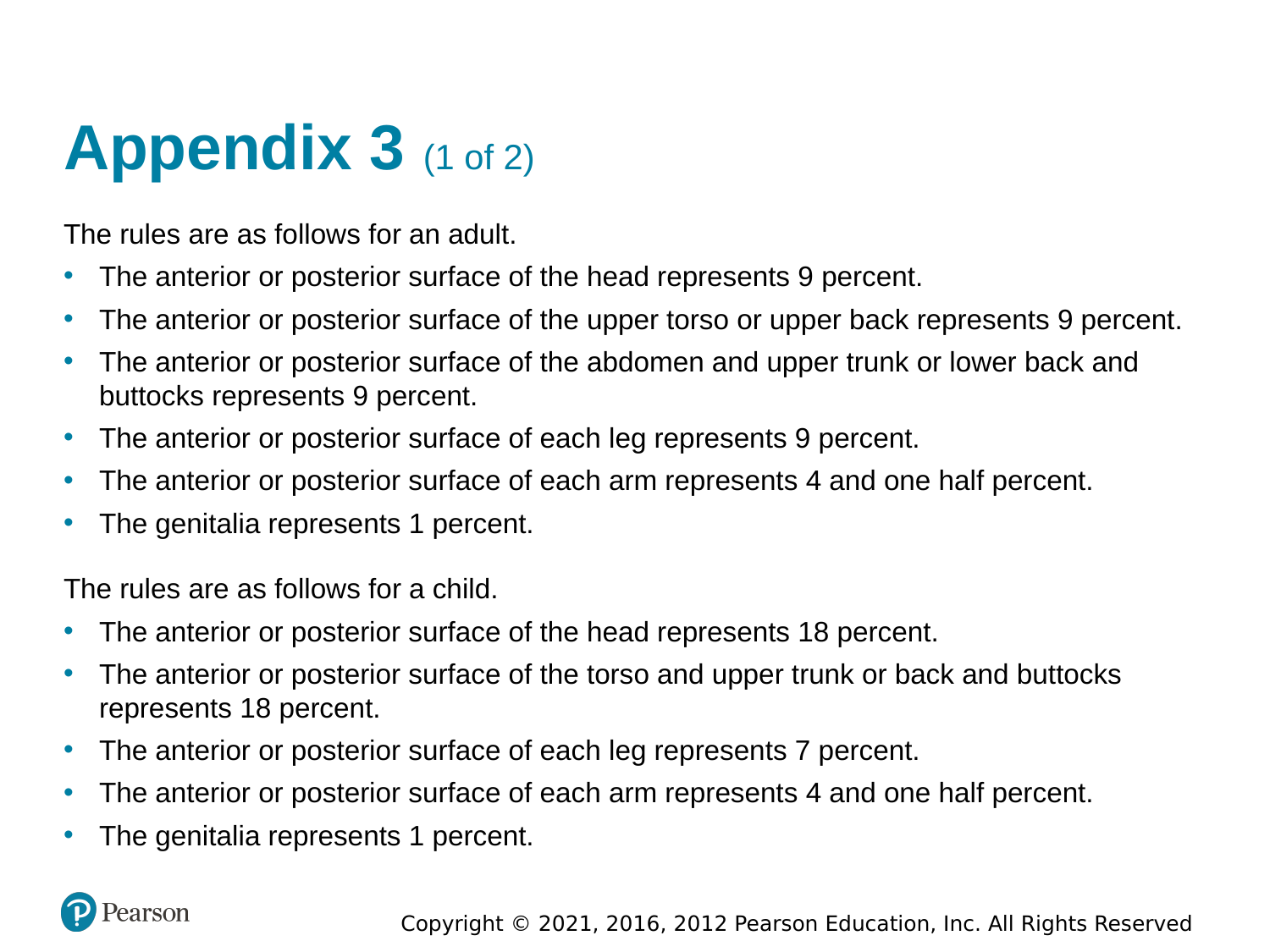

# Appendix 3 (1 of 2)
The rules are as follows for an adult.
The anterior or posterior surface of the head represents 9 percent.
The anterior or posterior surface of the upper torso or upper back represents 9 percent.
The anterior or posterior surface of the abdomen and upper trunk or lower back and buttocks represents 9 percent.
The anterior or posterior surface of each leg represents 9 percent.
The anterior or posterior surface of each arm represents 4 and one half percent.
The genitalia represents 1 percent.
The rules are as follows for a child.
The anterior or posterior surface of the head represents 18 percent.
The anterior or posterior surface of the torso and upper trunk or back and buttocks represents 18 percent.
The anterior or posterior surface of each leg represents 7 percent.
The anterior or posterior surface of each arm represents 4 and one half percent.
The genitalia represents 1 percent.